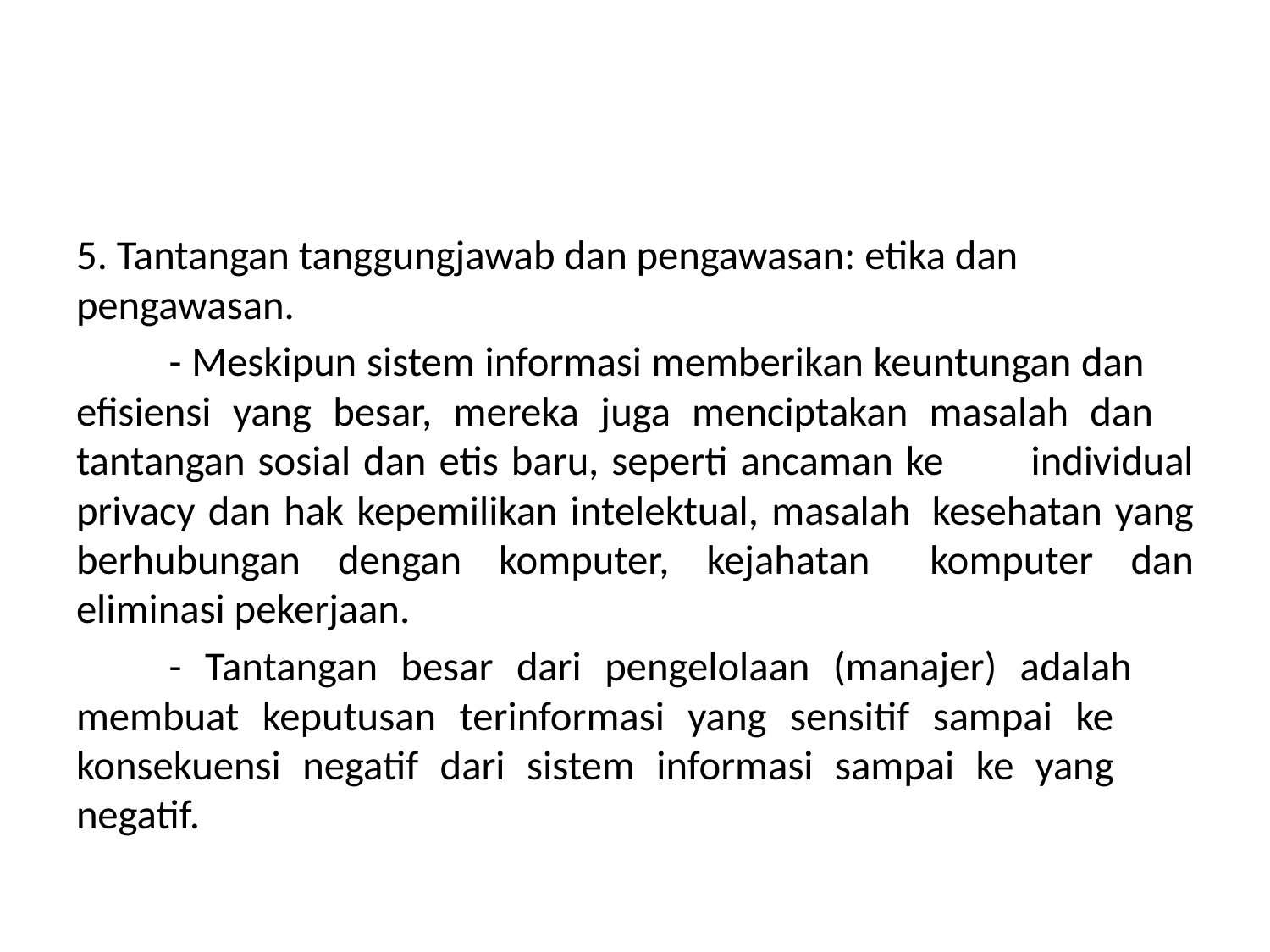

#
5. Tantangan tanggungjawab dan pengawasan: etika dan 	pengawasan.
	- Meskipun sistem informasi memberikan keuntungan dan 	efisiensi yang besar, mereka juga menciptakan masalah dan 	tantangan sosial dan etis baru, seperti ancaman ke 	individual privacy dan hak kepemilikan intelektual, masalah 	kesehatan yang berhubungan dengan komputer, kejahatan 	komputer dan eliminasi pekerjaan.
	- Tantangan besar dari pengelolaan (manajer) adalah 	membuat keputusan terinformasi yang sensitif sampai ke 	konsekuensi negatif dari sistem informasi sampai ke yang 	negatif.